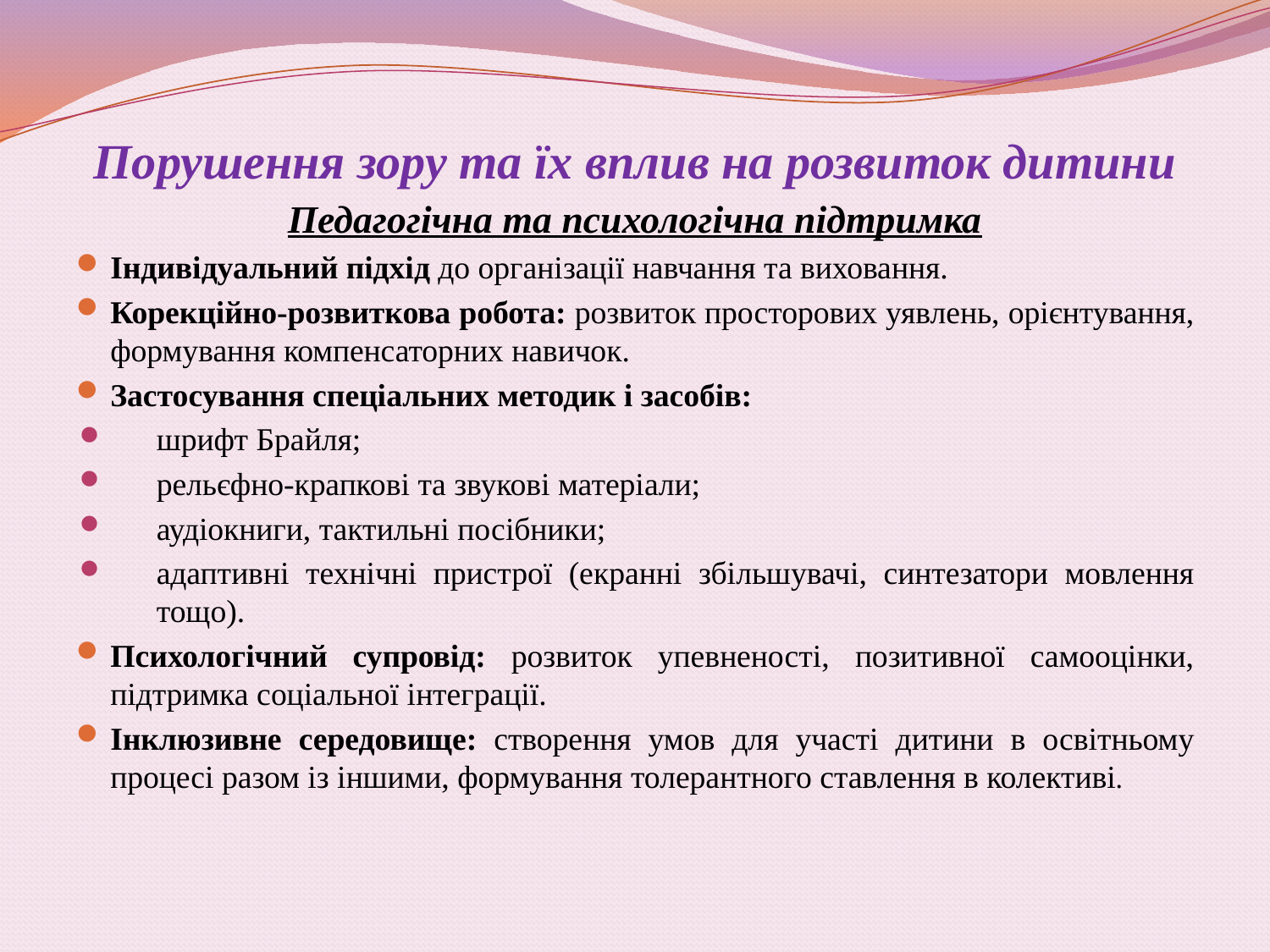

# Порушення зору та їх вплив на розвиток дитини
Педагогічна та психологічна підтримка
Індивідуальний підхід до організації навчання та виховання.
Корекційно-розвиткова робота: розвиток просторових уявлень, орієнтування, формування компенсаторних навичок.
Застосування спеціальних методик і засобів:
шрифт Брайля;
рельєфно-крапкові та звукові матеріали;
аудіокниги, тактильні посібники;
адаптивні технічні пристрої (екранні збільшувачі, синтезатори мовлення тощо).
Психологічний супровід: розвиток упевненості, позитивної самооцінки, підтримка соціальної інтеграції.
Інклюзивне середовище: створення умов для участі дитини в освітньому процесі разом із іншими, формування толерантного ставлення в колективі.